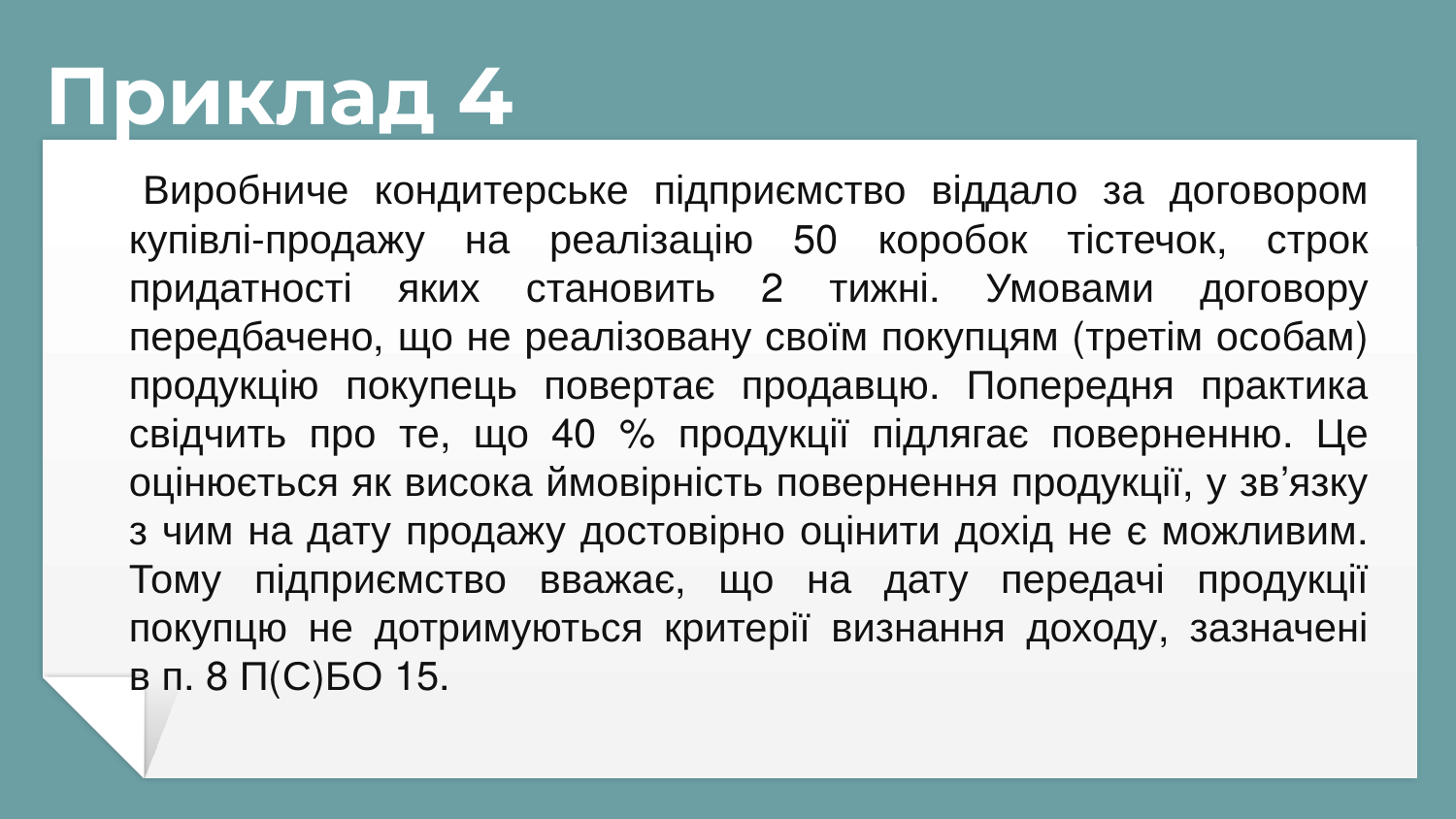

# Приклад 4
 Виробниче кондитерське підприємство віддало за договором купівлі-продажу на реалізацію 50 коробок тістечок, строк придатності яких становить 2 тижні. Умовами договору передбачено, що не реалізовану своїм покупцям (третім особам) продукцію покупець повертає продавцю. Попередня практика свідчить про те, що 40 % продукції підлягає поверненню. Це оцінюється як висока ймовірність повернення продукції, у зв’язку з чим на дату продажу достовірно оцінити дохід не є можливим. Тому підприємство вважає, що на дату передачі продукції покупцю не дотримуються критерії визнання доходу, зазначені в п. 8 П(С)БО 15.